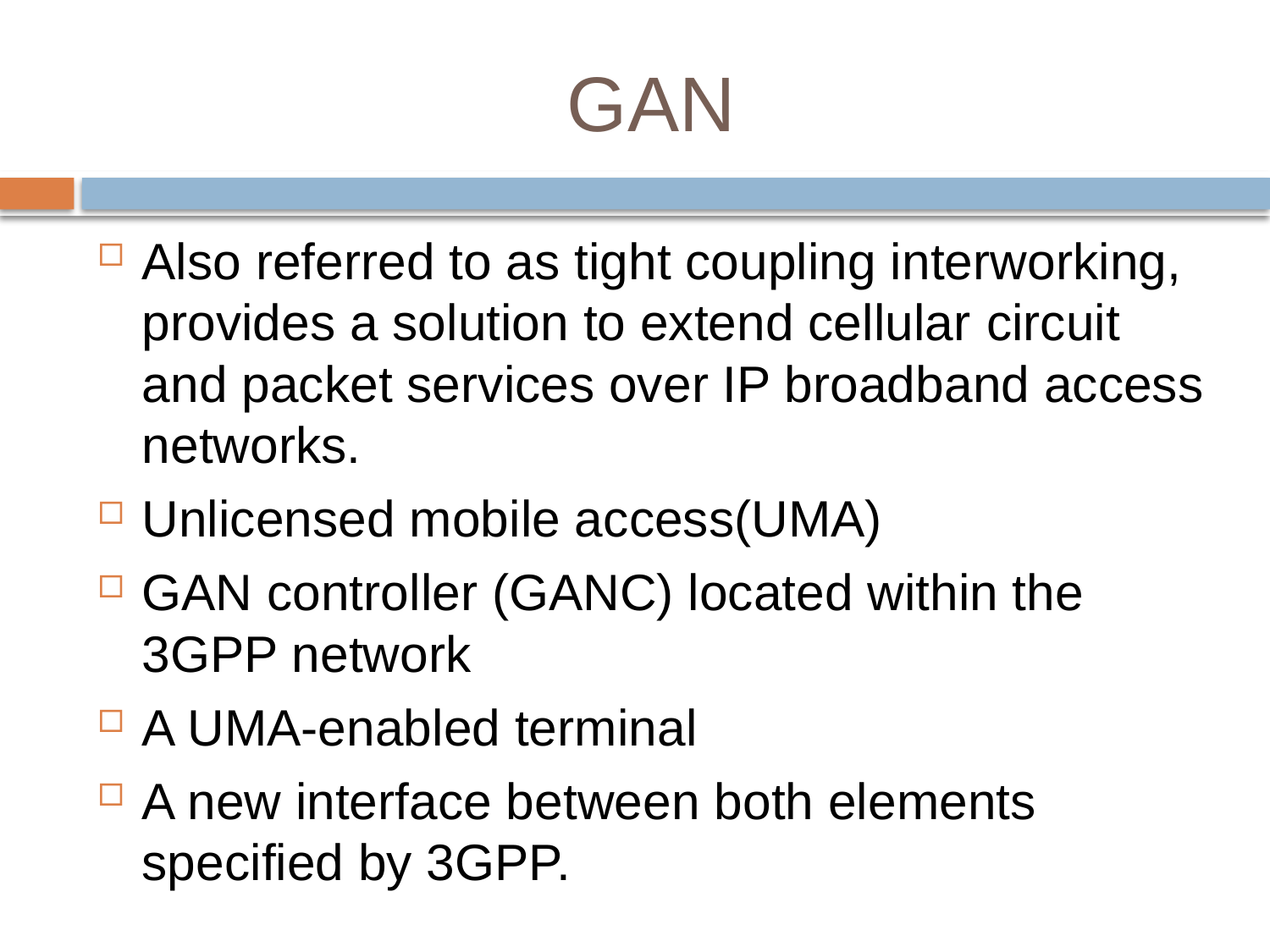

# GAN
Also referred to as tight coupling interworking, provides a solution to extend cellular circuit and packet services over IP broadband access networks.
Unlicensed mobile access(UMA)
GAN controller (GANC) located within the 3GPP network
A UMA-enabled terminal
A new interface between both elements specified by 3GPP.